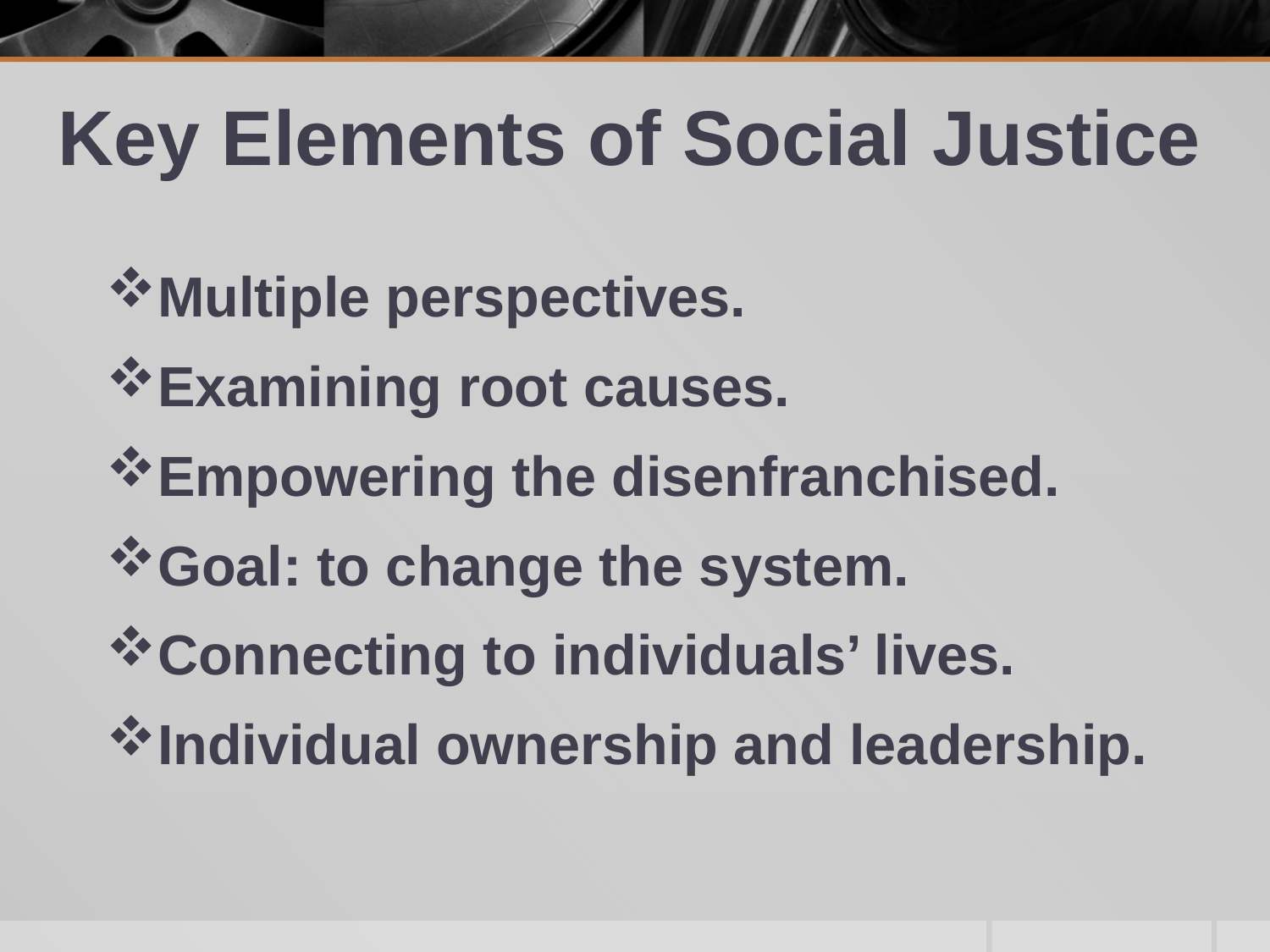

# Key Elements of Social Justice
Multiple perspectives.
Examining root causes.
Empowering the disenfranchised.
Goal: to change the system.
Connecting to individuals’ lives.
Individual ownership and leadership.